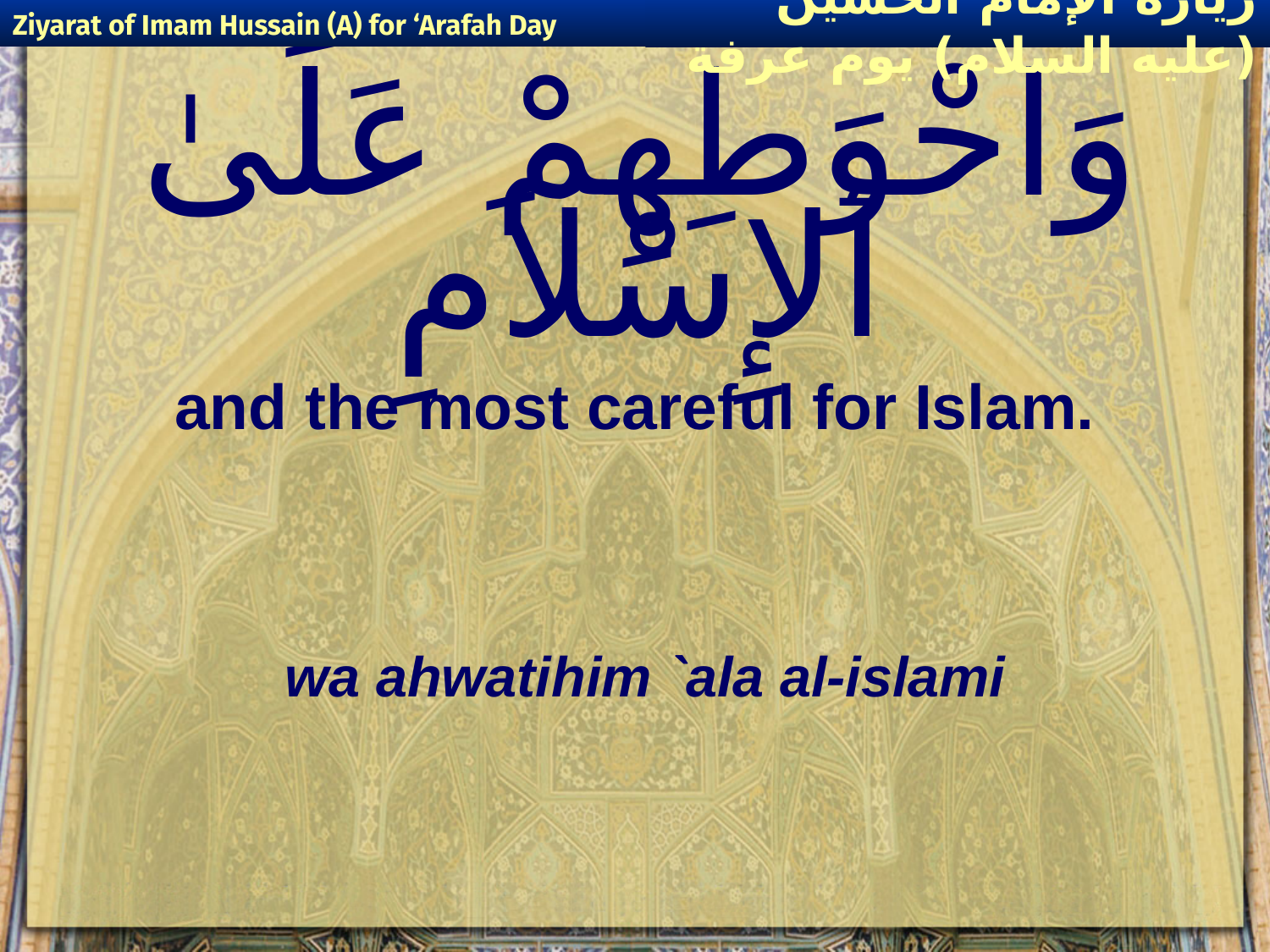

Ziyarat of Imam Hussain (A) for ‘Arafah Day
زيارة الإمام الحسين (عليه السلام) يوم عرفة
# وَاحْوَطِهِمْ عَلَىٰ ٱلإِسْلاَمِ
and the most careful for Islam.
wa ahwatihim `ala al-islami